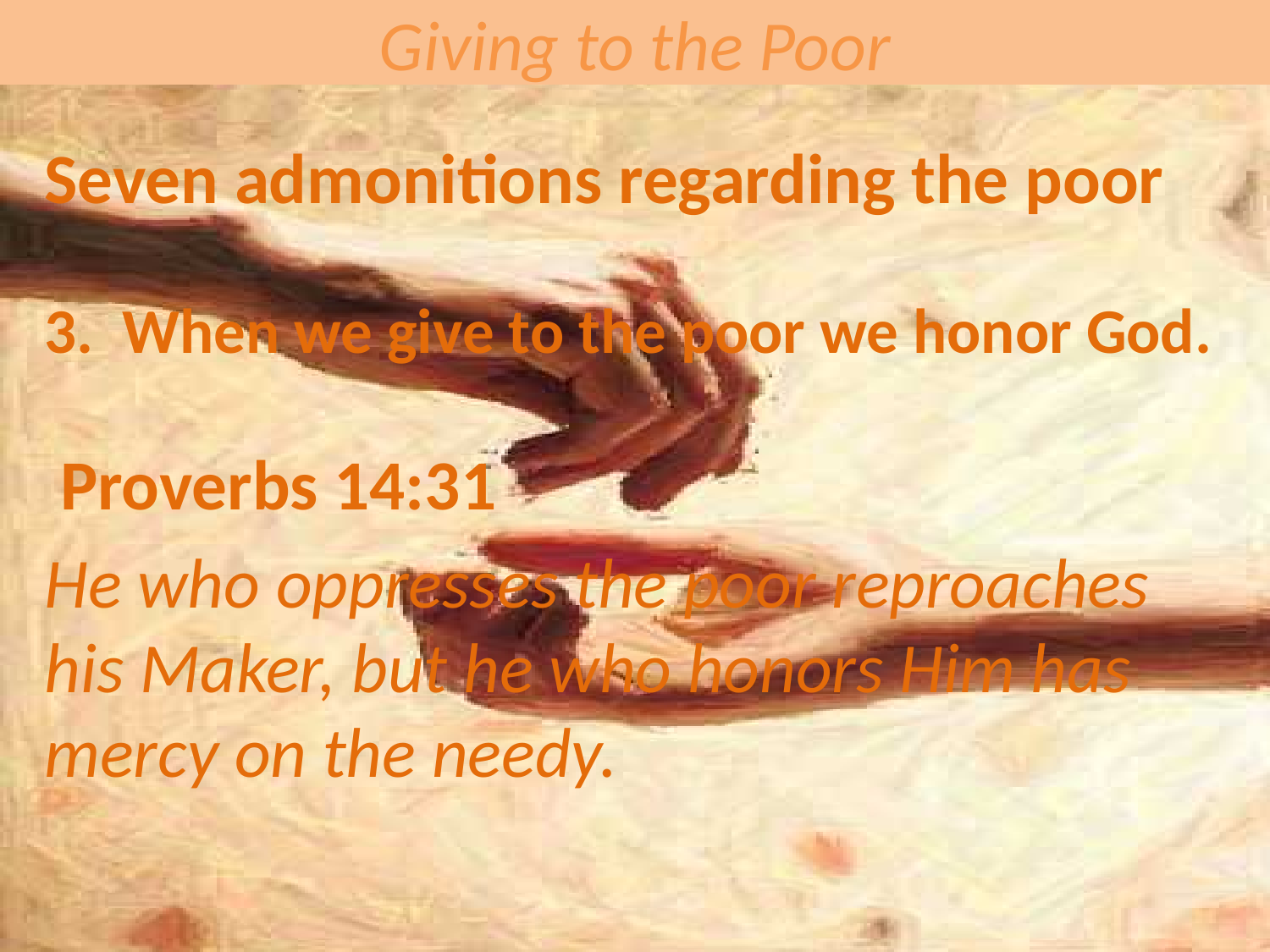

# Giving to the Poor
Seven admonitions regarding the poor

3.  When we give to the poor we honor God.

 Proverbs 14:31
He who oppresses the poor reproaches his Maker, but he who honors Him has mercy on the needy.